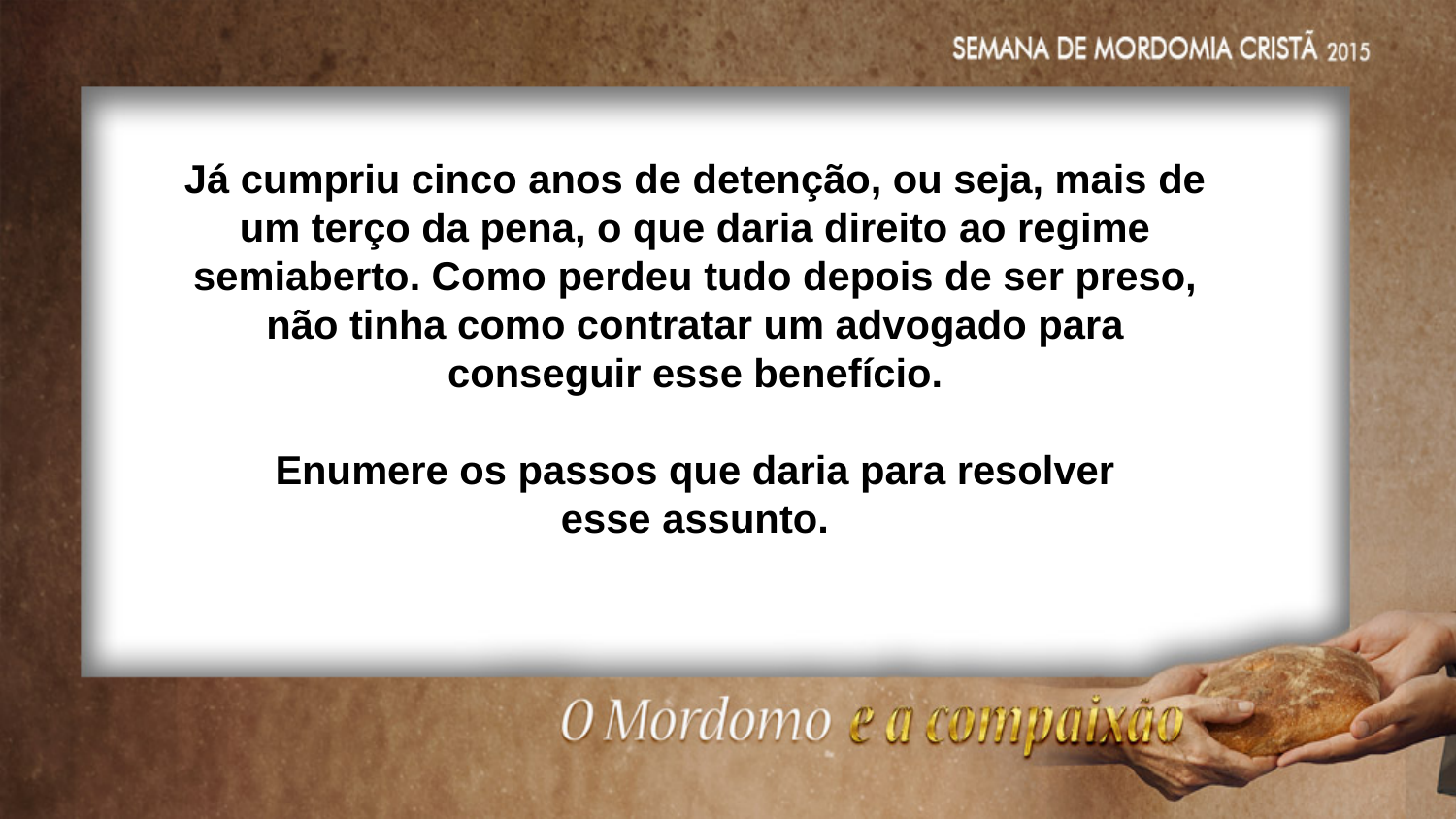

Já cumpriu cinco anos de detenção, ou seja, mais de um terço da pena, o que daria direito ao regime semiaberto. Como perdeu tudo depois de ser preso,
não tinha como contratar um advogado para conseguir esse benefício.

Enumere os passos que daria para resolver
esse assunto.